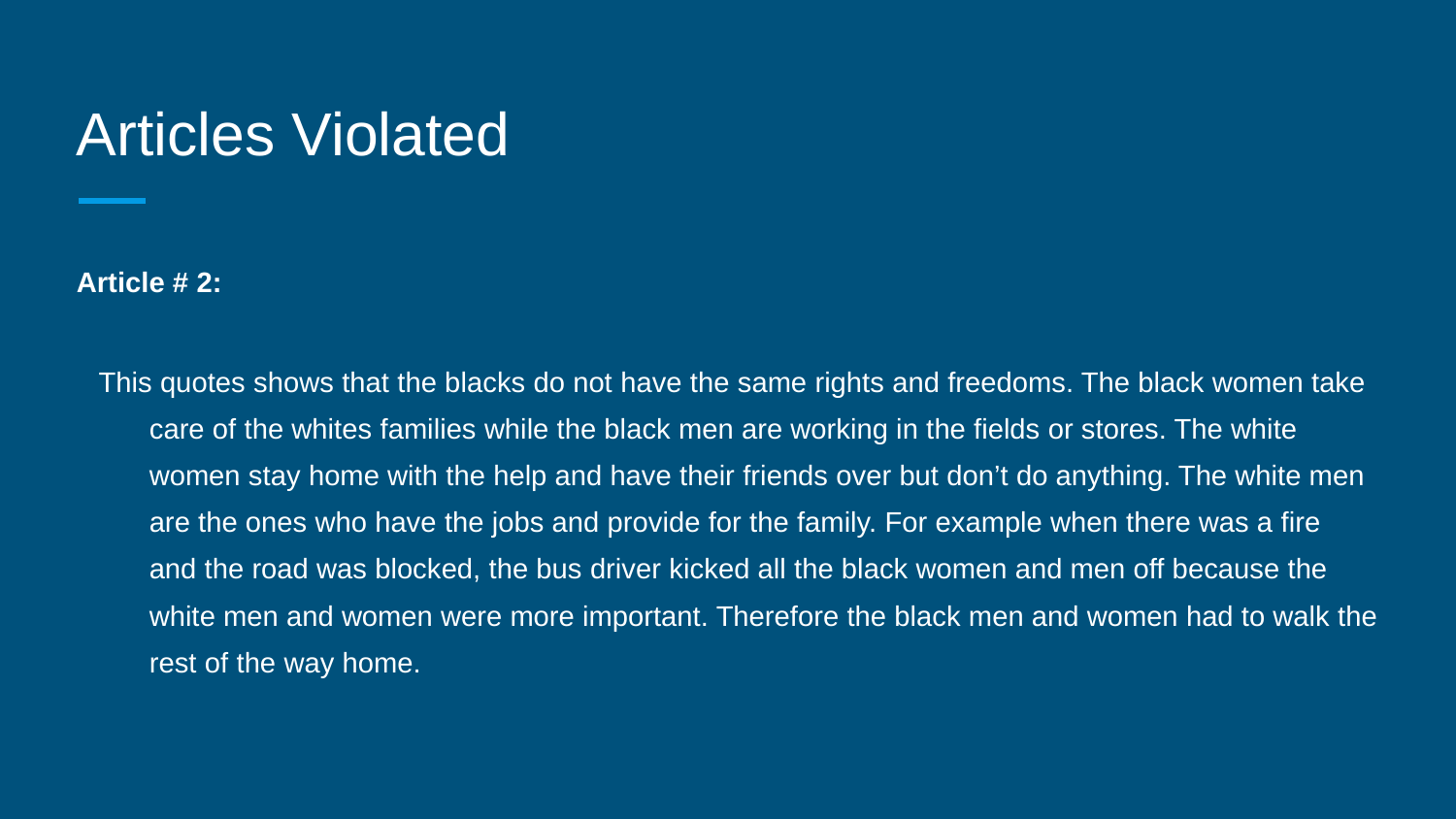

# Articles Violated
Article # 2:
This quotes shows that the blacks do not have the same rights and freedoms. The black women take care of the whites families while the black men are working in the fields or stores. The white women stay home with the help and have their friends over but don’t do anything. The white men are the ones who have the jobs and provide for the family. For example when there was a fire  and the road was blocked, the bus driver kicked all the black women and men off because the white men and women were more important. Therefore the black men and women had to walk the rest of the way home.